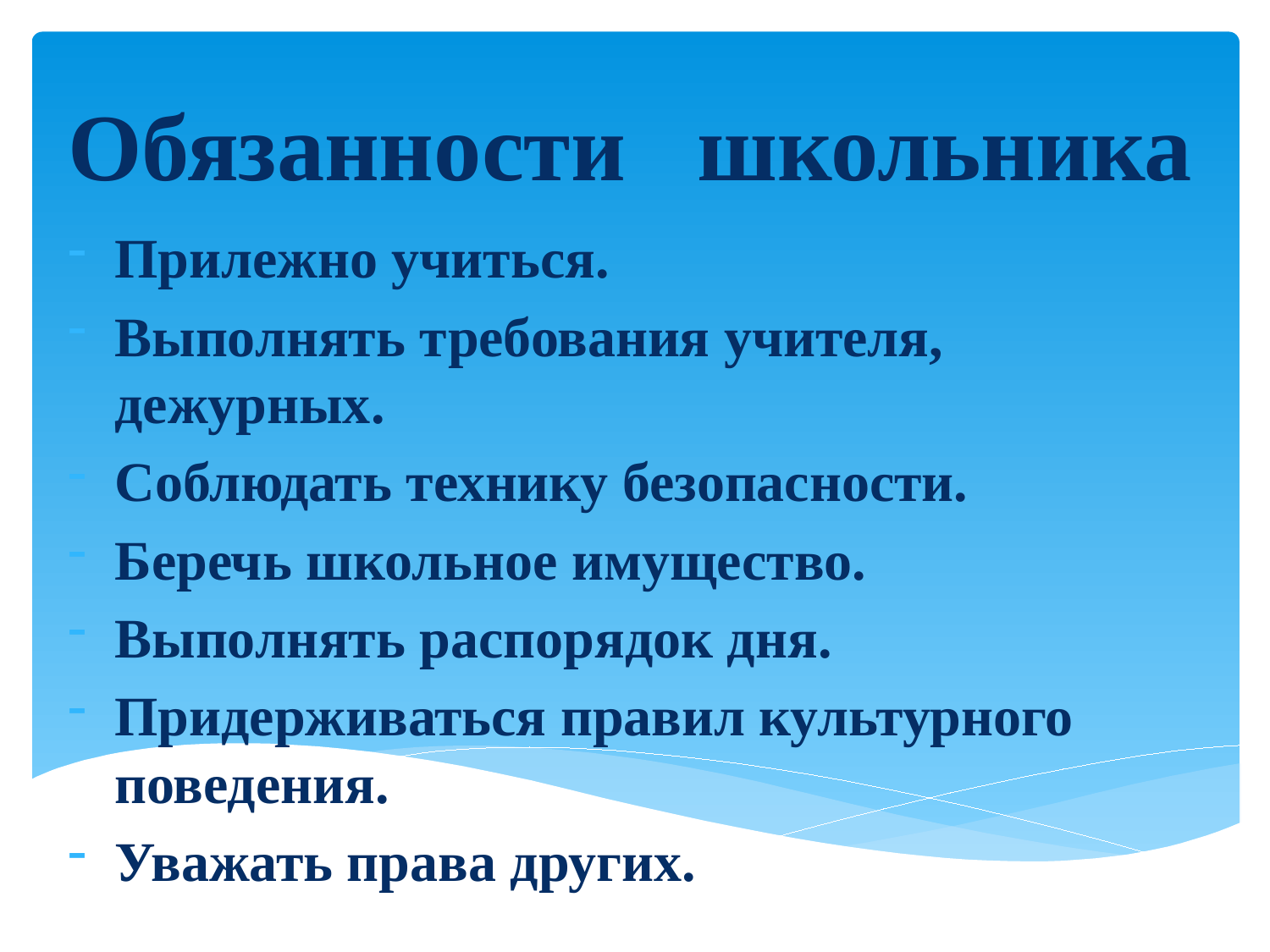

# Обязанности   школьника
Прилежно учиться.
Выполнять требования учителя, дежурных.
Соблюдать технику безопасности.
Беречь школьное имущество.
Выполнять распорядок дня.
Придерживаться правил культурного поведения.
Уважать права других.